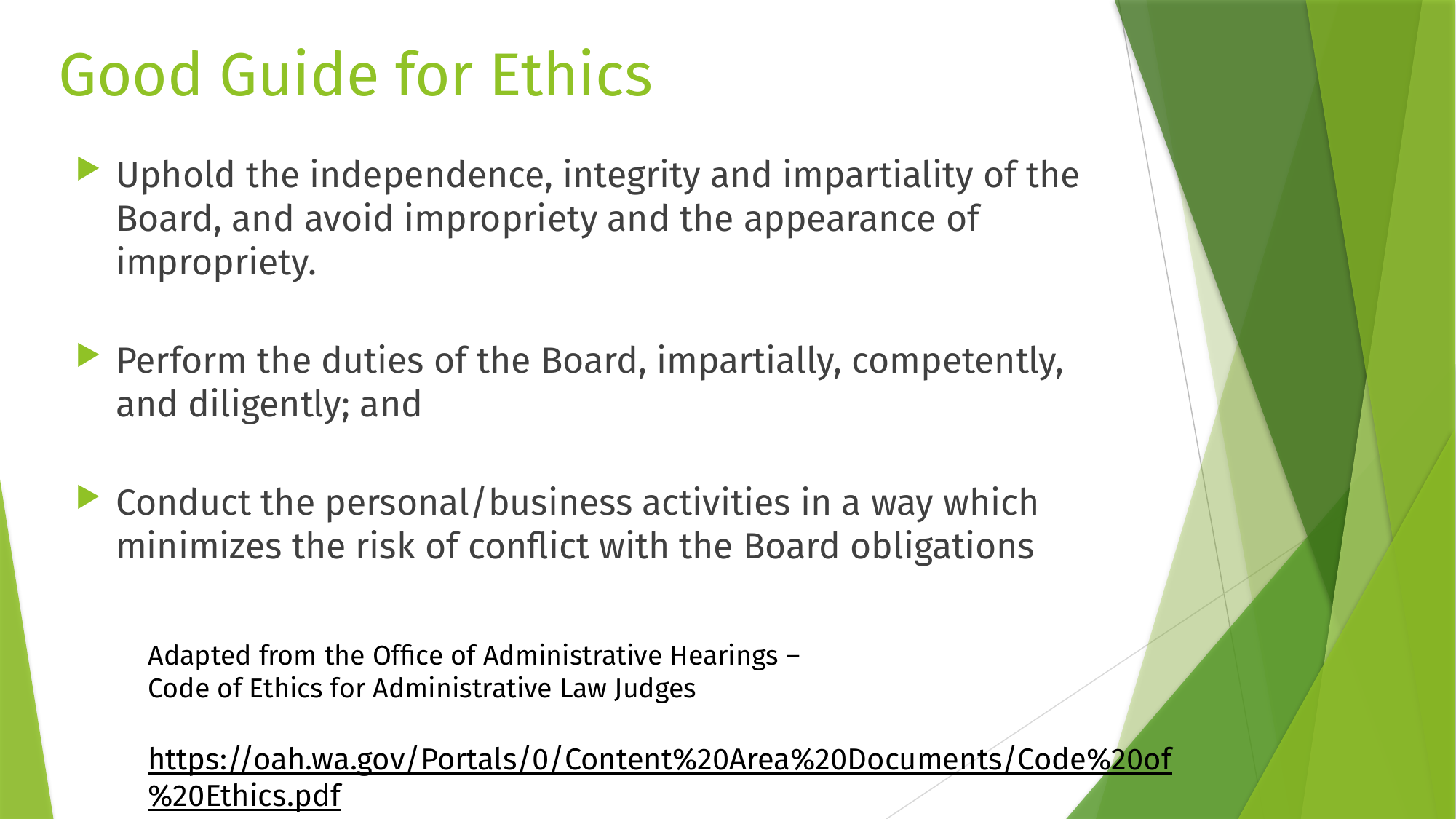

# Good Guide for Ethics
Uphold the independence, integrity and impartiality of the Board, and avoid impropriety and the appearance of impropriety.

Perform the duties of the Board, impartially, competently, and diligently; and

Conduct the personal/business activities in a way which minimizes the risk of conflict with the Board obligations
Adapted from the Office of Administrative Hearings –
Code of Ethics for Administrative Law Judges

https://oah.wa.gov/Portals/0/Content%20Area%20Documents/Code%20of%20Ethics.pdf